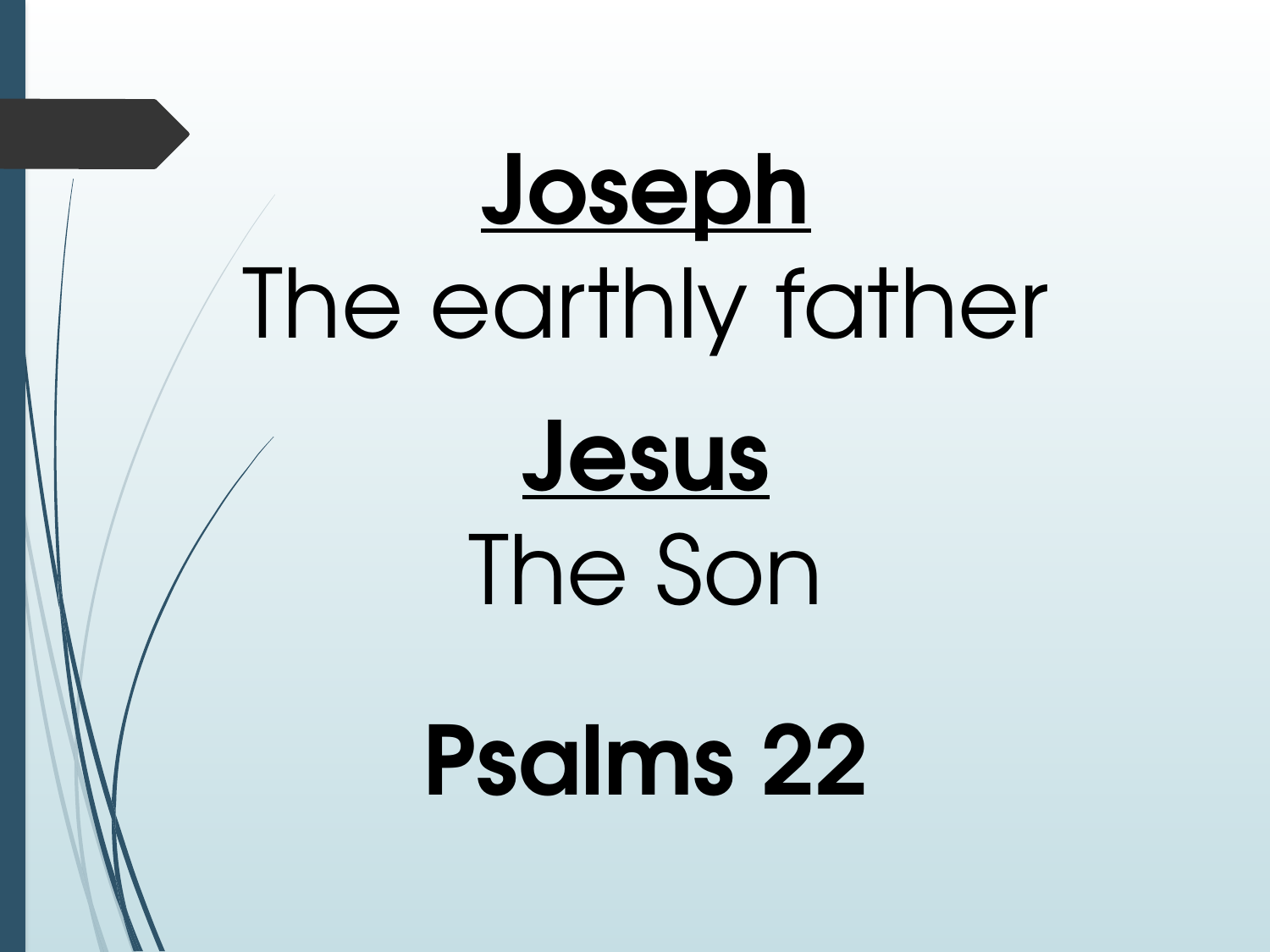

Joseph
The earthly father

Jesus
The Son

Psalms 22